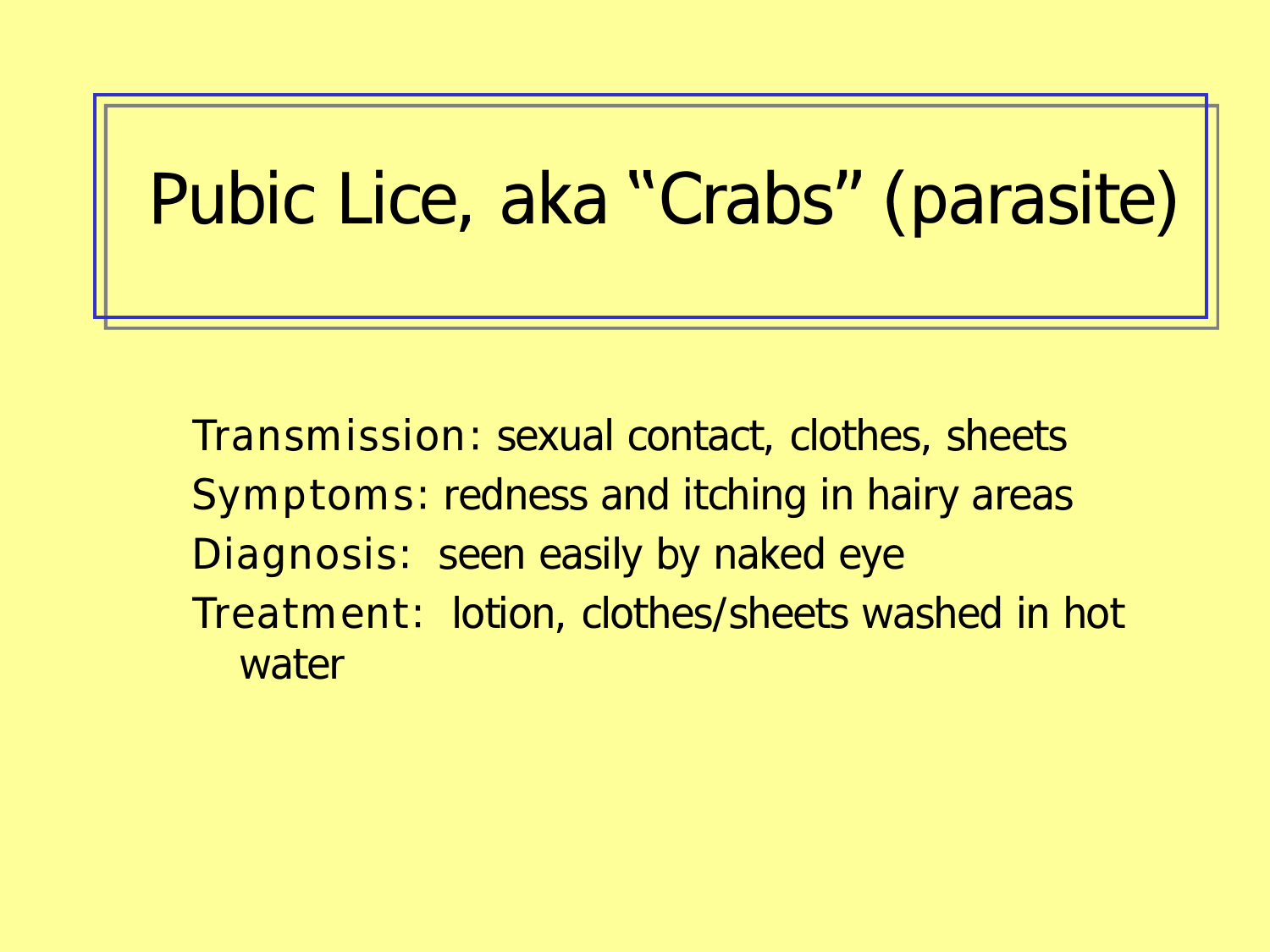

# Pubic Lice, aka “Crabs” (parasite)
Transmission: sexual contact, clothes, sheets
Symptoms: redness and itching in hairy areas
Diagnosis:  seen easily by naked eye
Treatment:  lotion, clothes/sheets washed in hot water